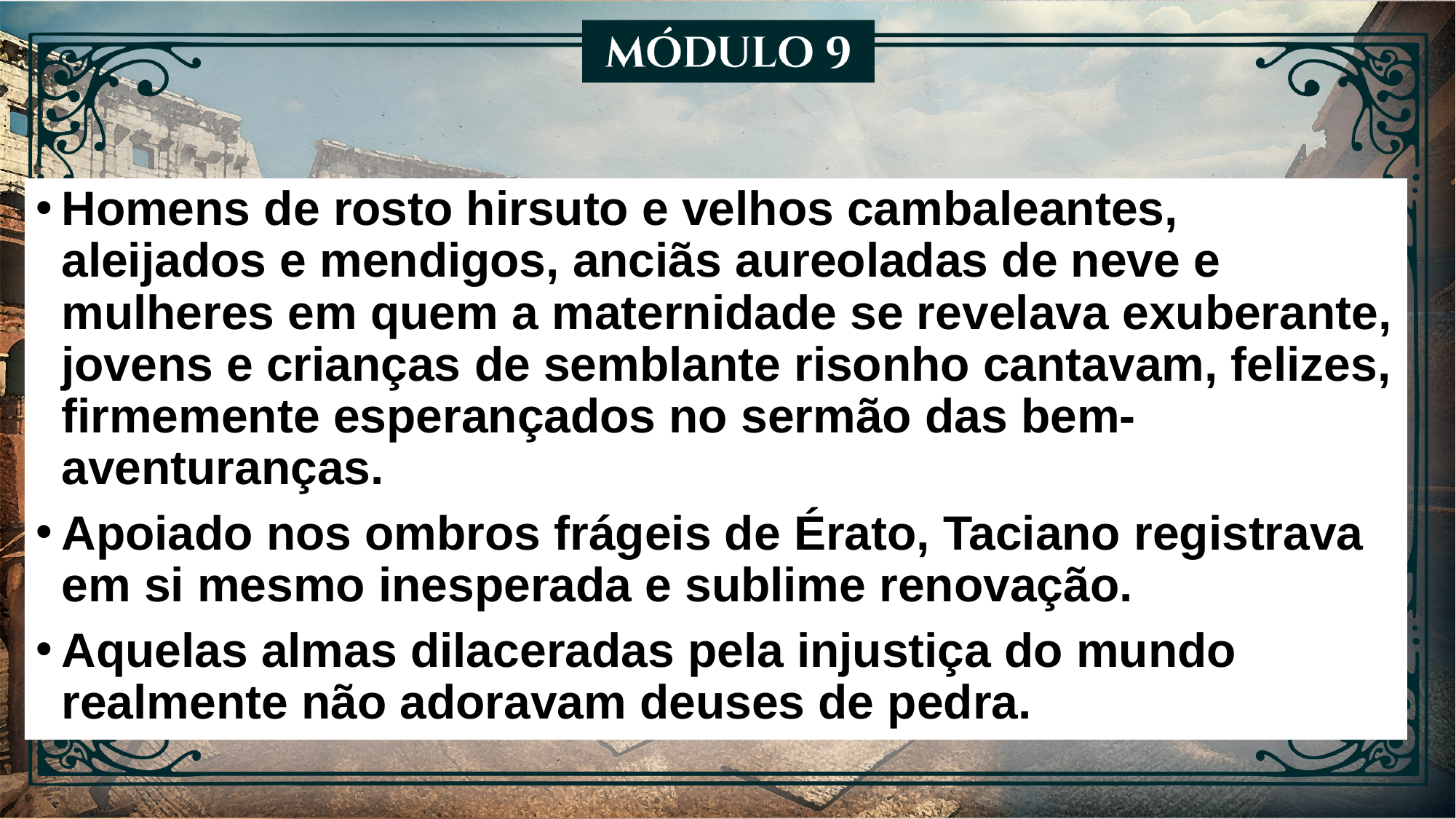

Homens de rosto hirsuto e velhos cambaleantes, aleijados e mendigos, anciãs aureoladas de neve e mulheres em quem a maternidade se revelava exuberante, jovens e crianças de semblante risonho cantavam, felizes, firmemente esperançados no sermão das bem-aventuranças.
Apoiado nos ombros frágeis de Érato, Taciano registrava em si mesmo inesperada e sublime renovação.
Aquelas almas dilaceradas pela injustiça do mundo realmente não adoravam deuses de pedra.